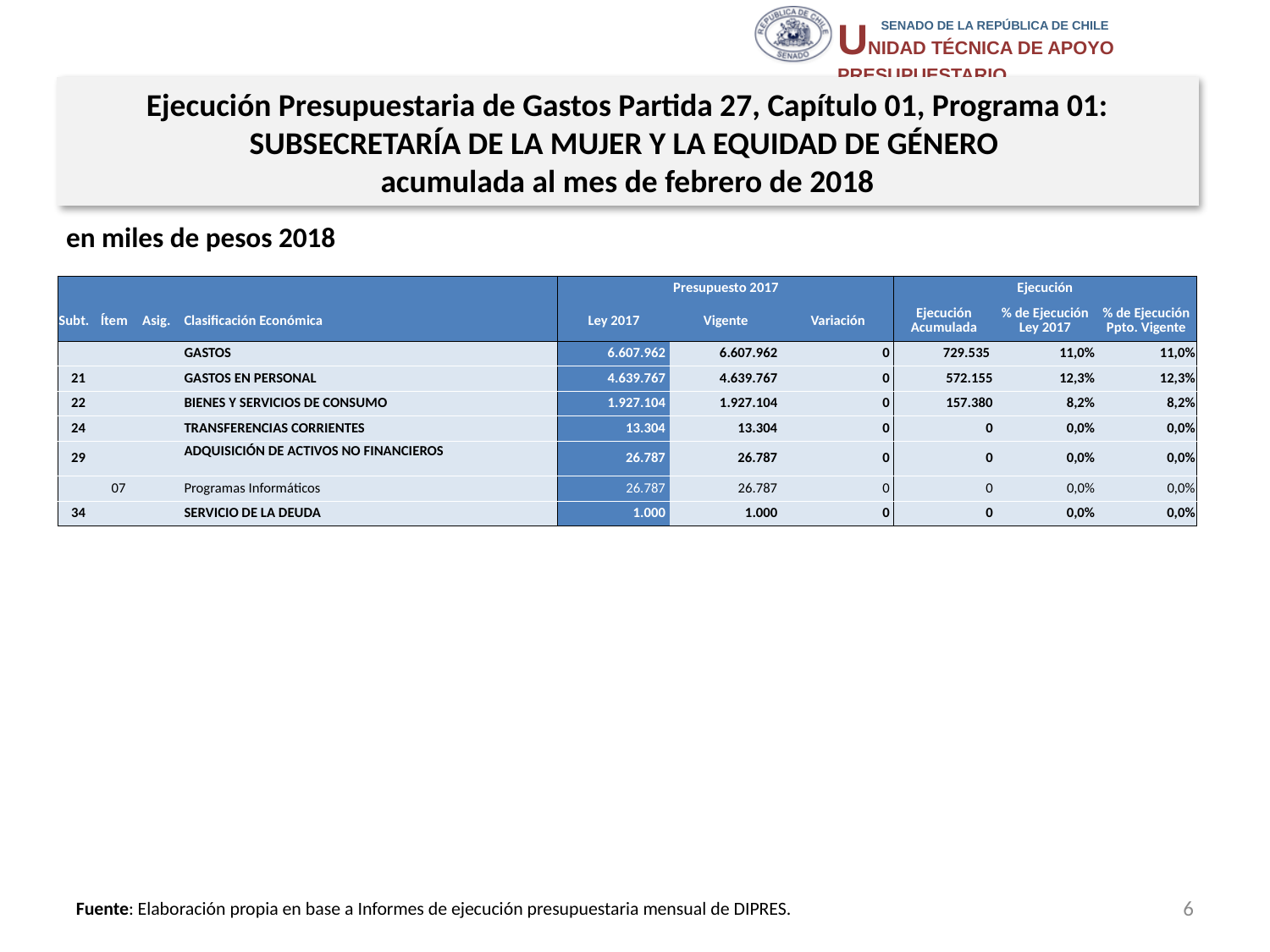

Ejecución Presupuestaria de Gastos Partida 27, Capítulo 01, Programa 01: SUBSECRETARÍA DE LA MUJER Y LA EQUIDAD DE GÉNERO
acumulada al mes de febrero de 2018
en miles de pesos 2018
|  |  |  |  | Presupuesto 2017 |  |  | Ejecución |  |  |
| --- | --- | --- | --- | --- | --- | --- | --- | --- | --- |
| Subt. | Ítem | Asig. | Clasificación Económica | Ley 2017 | Vigente | Variación | Ejecución Acumulada | % de Ejecución Ley 2017 | % de Ejecución Ppto. Vigente |
|  |  |  | GASTOS | 6.607.962 | 6.607.962 | 0 | 729.535 | 11,0% | 11,0% |
| 21 |  |  | GASTOS EN PERSONAL | 4.639.767 | 4.639.767 | 0 | 572.155 | 12,3% | 12,3% |
| 22 |  |  | BIENES Y SERVICIOS DE CONSUMO | 1.927.104 | 1.927.104 | 0 | 157.380 | 8,2% | 8,2% |
| 24 |  |  | TRANSFERENCIAS CORRIENTES | 13.304 | 13.304 | 0 | 0 | 0,0% | 0,0% |
| 29 |  |  | ADQUISICIÓN DE ACTIVOS NO FINANCIEROS | 26.787 | 26.787 | 0 | 0 | 0,0% | 0,0% |
|  | 07 |  | Programas Informáticos | 26.787 | 26.787 | 0 | 0 | 0,0% | 0,0% |
| 34 |  |  | SERVICIO DE LA DEUDA | 1.000 | 1.000 | 0 | 0 | 0,0% | 0,0% |
6